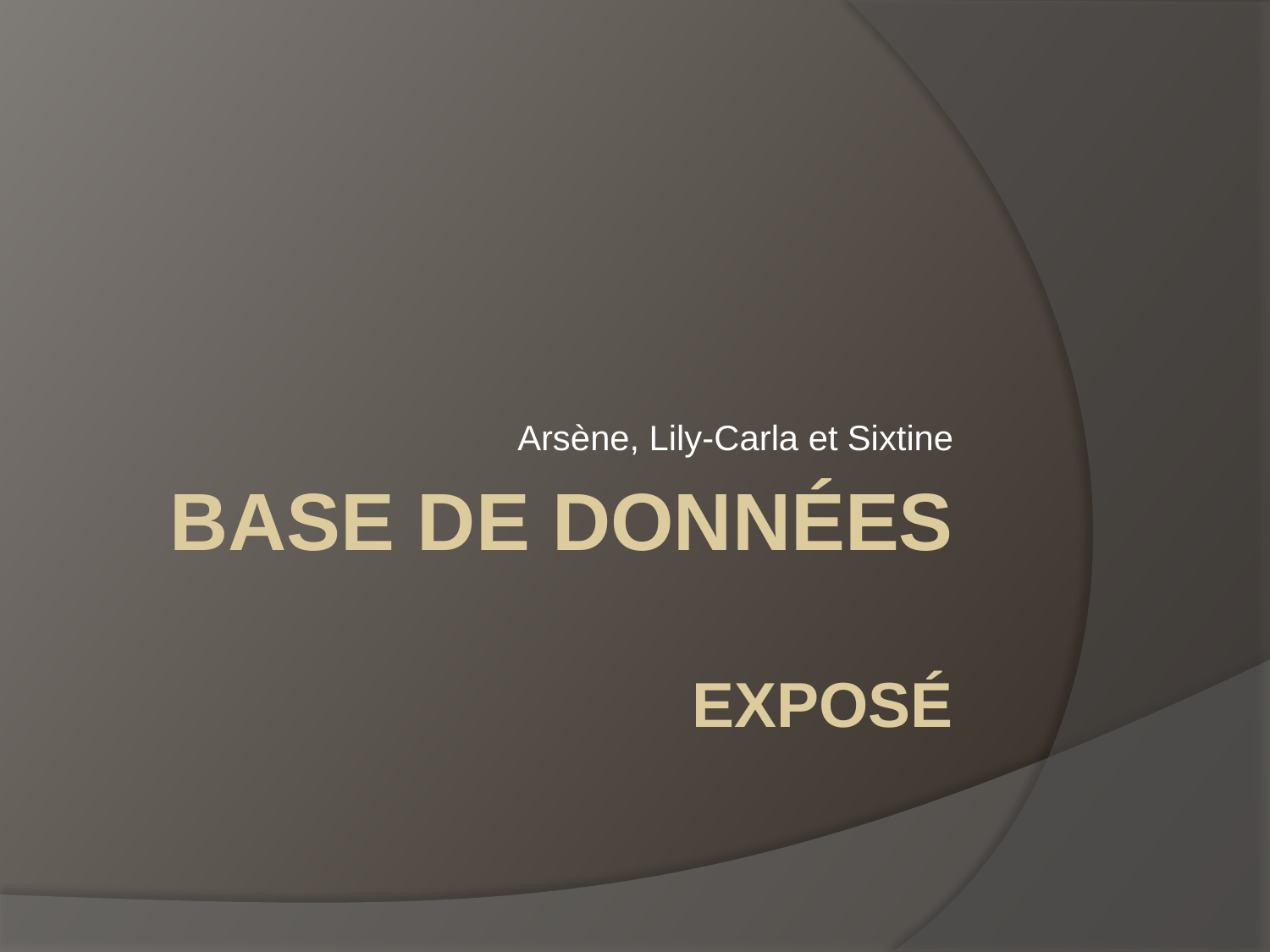

Arsène, Lily-Carla et Sixtine
# Base de données exposé